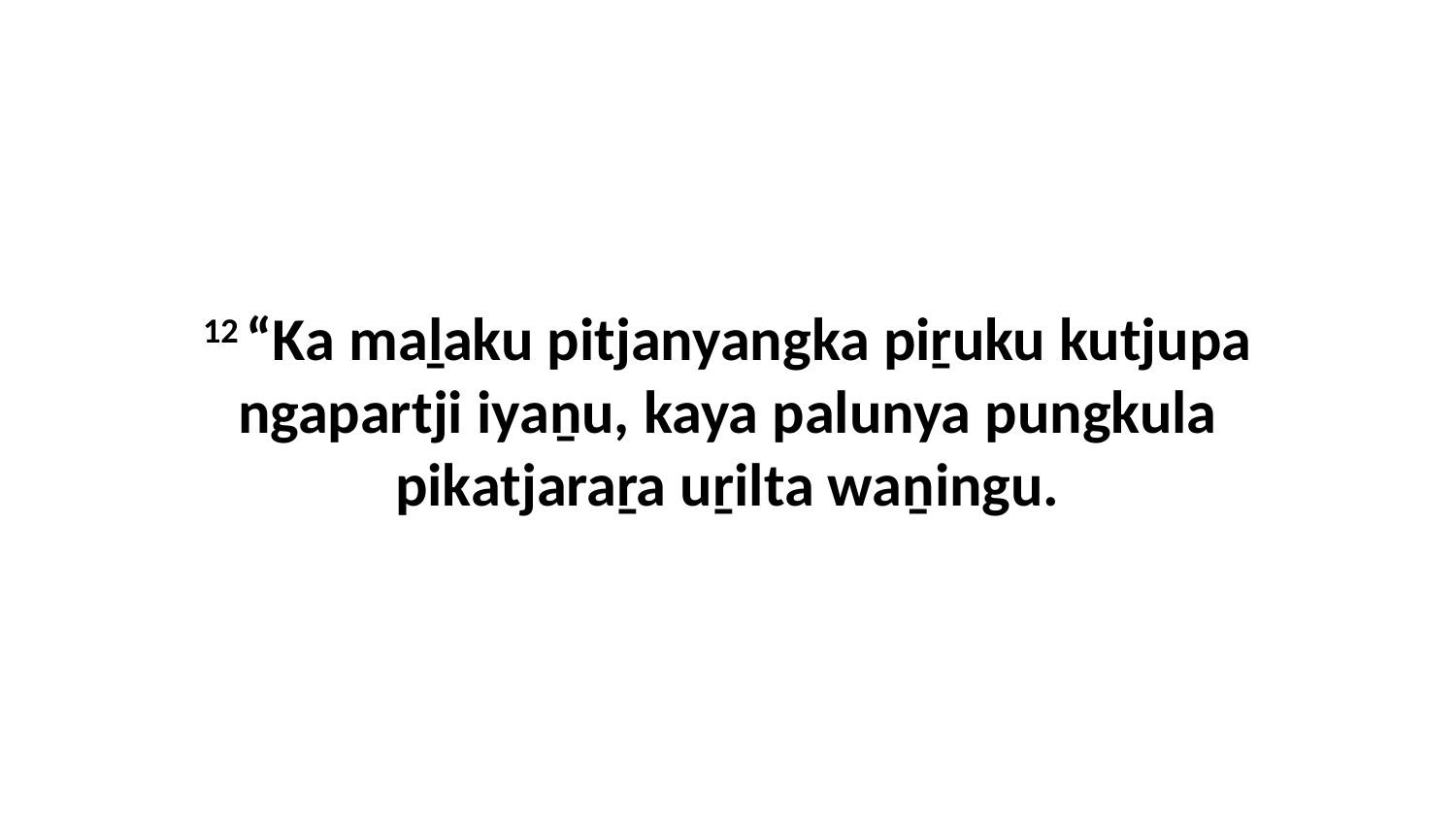

12 “Ka maḻaku pitjanyangka piṟuku kutjupa ngapartji iyaṉu, kaya palunya pungkula pikatjaraṟa uṟilta waṉingu.